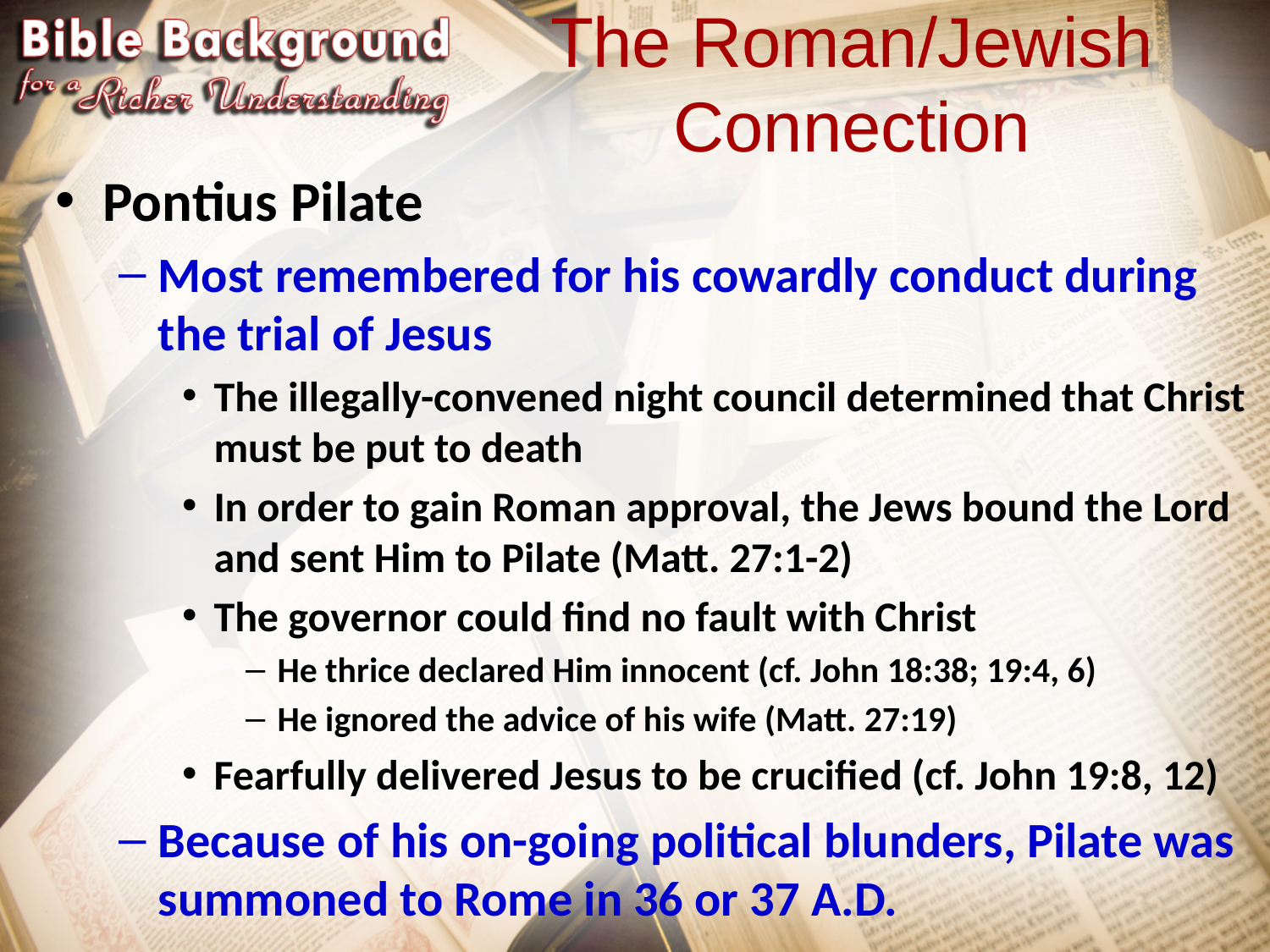

# The Roman/Jewish Connection
Pontius Pilate
Most remembered for his cowardly conduct during the trial of Jesus
The illegally-convened night council determined that Christ must be put to death
In order to gain Roman approval, the Jews bound the Lord and sent Him to Pilate (Matt. 27:1-2)
The governor could find no fault with Christ
He thrice declared Him innocent (cf. John 18:38; 19:4, 6)
He ignored the advice of his wife (Matt. 27:19)
Fearfully delivered Jesus to be crucified (cf. John 19:8, 12)
Because of his on-going political blunders, Pilate was summoned to Rome in 36 or 37 A.D.